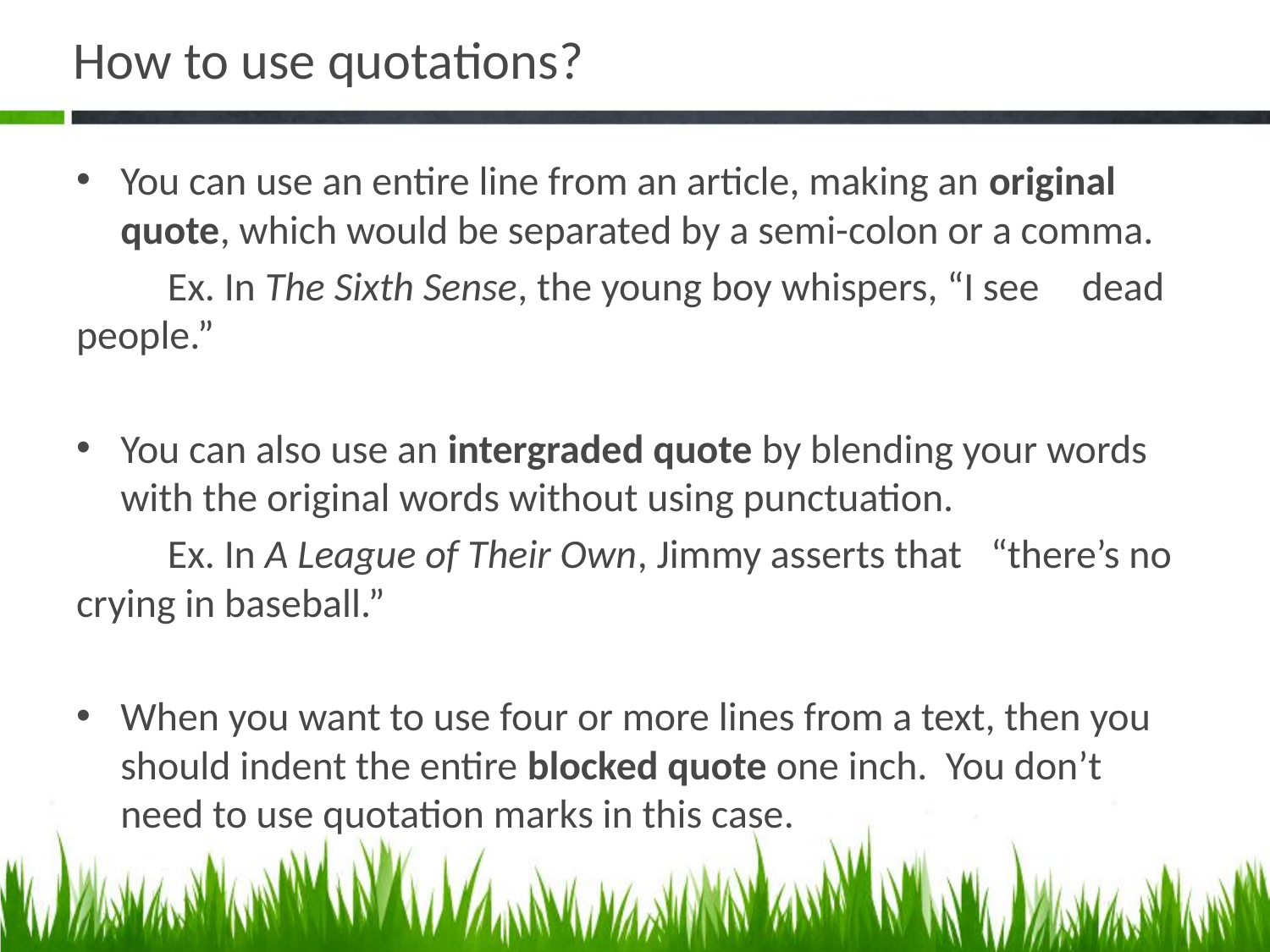

# How to use quotations?
You can use an entire line from an article, making an original quote, which would be separated by a semi-colon or a comma.
	Ex. In The Sixth Sense, the young boy whispers, “I see 	dead people.”

You can also use an intergraded quote by blending your words with the original words without using punctuation.
	Ex. In A League of Their Own, Jimmy asserts that 	“there’s no crying in baseball.”

When you want to use four or more lines from a text, then you should indent the entire blocked quote one inch.  You don’t need to use quotation marks in this case.